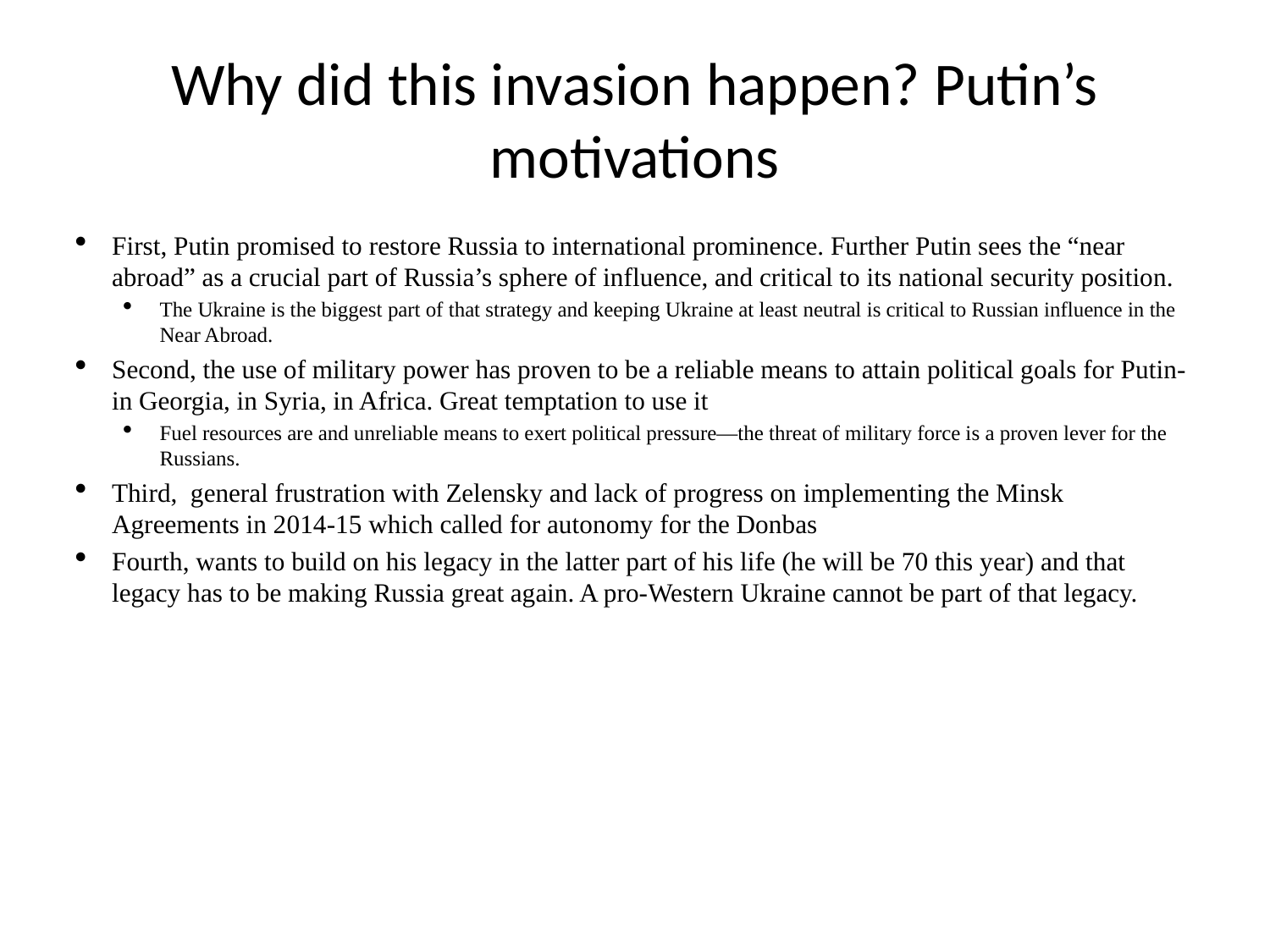

# Why did this invasion happen? Putin’s motivations
First, Putin promised to restore Russia to international prominence. Further Putin sees the “near abroad” as a crucial part of Russia’s sphere of influence, and critical to its national security position.
The Ukraine is the biggest part of that strategy and keeping Ukraine at least neutral is critical to Russian influence in the Near Abroad.
Second, the use of military power has proven to be a reliable means to attain political goals for Putin-in Georgia, in Syria, in Africa. Great temptation to use it
Fuel resources are and unreliable means to exert political pressure—the threat of military force is a proven lever for the Russians.
Third,  general frustration with Zelensky and lack of progress on implementing the Minsk Agreements in 2014-15 which called for autonomy for the Donbas
Fourth, wants to build on his legacy in the latter part of his life (he will be 70 this year) and that legacy has to be making Russia great again. A pro-Western Ukraine cannot be part of that legacy.